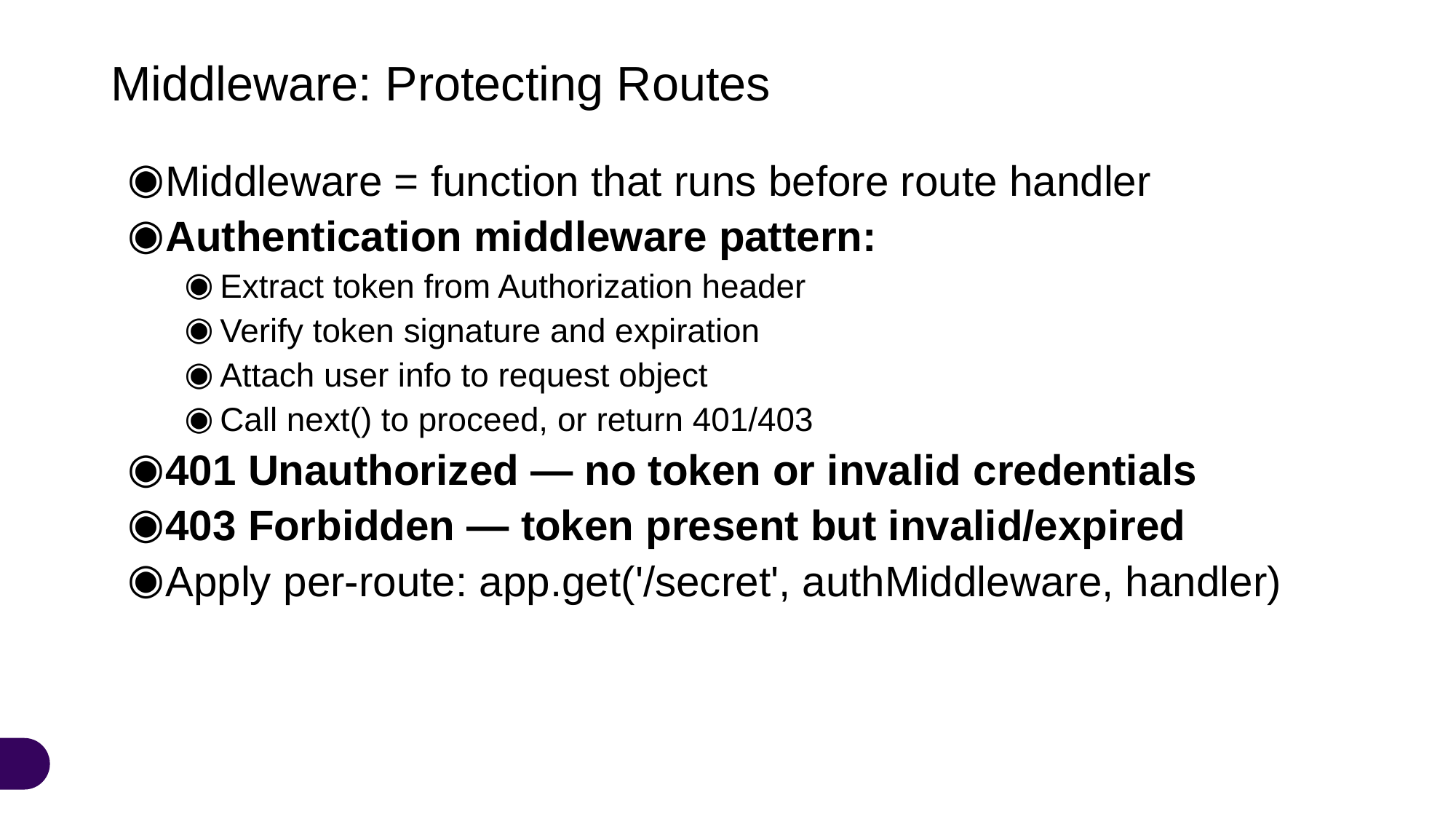

# Middleware: Protecting Routes
Middleware = function that runs before route handler
Authentication middleware pattern:
Extract token from Authorization header
Verify token signature and expiration
Attach user info to request object
Call next() to proceed, or return 401/403
401 Unauthorized — no token or invalid credentials
403 Forbidden — token present but invalid/expired
Apply per-route: app.get('/secret', authMiddleware, handler)